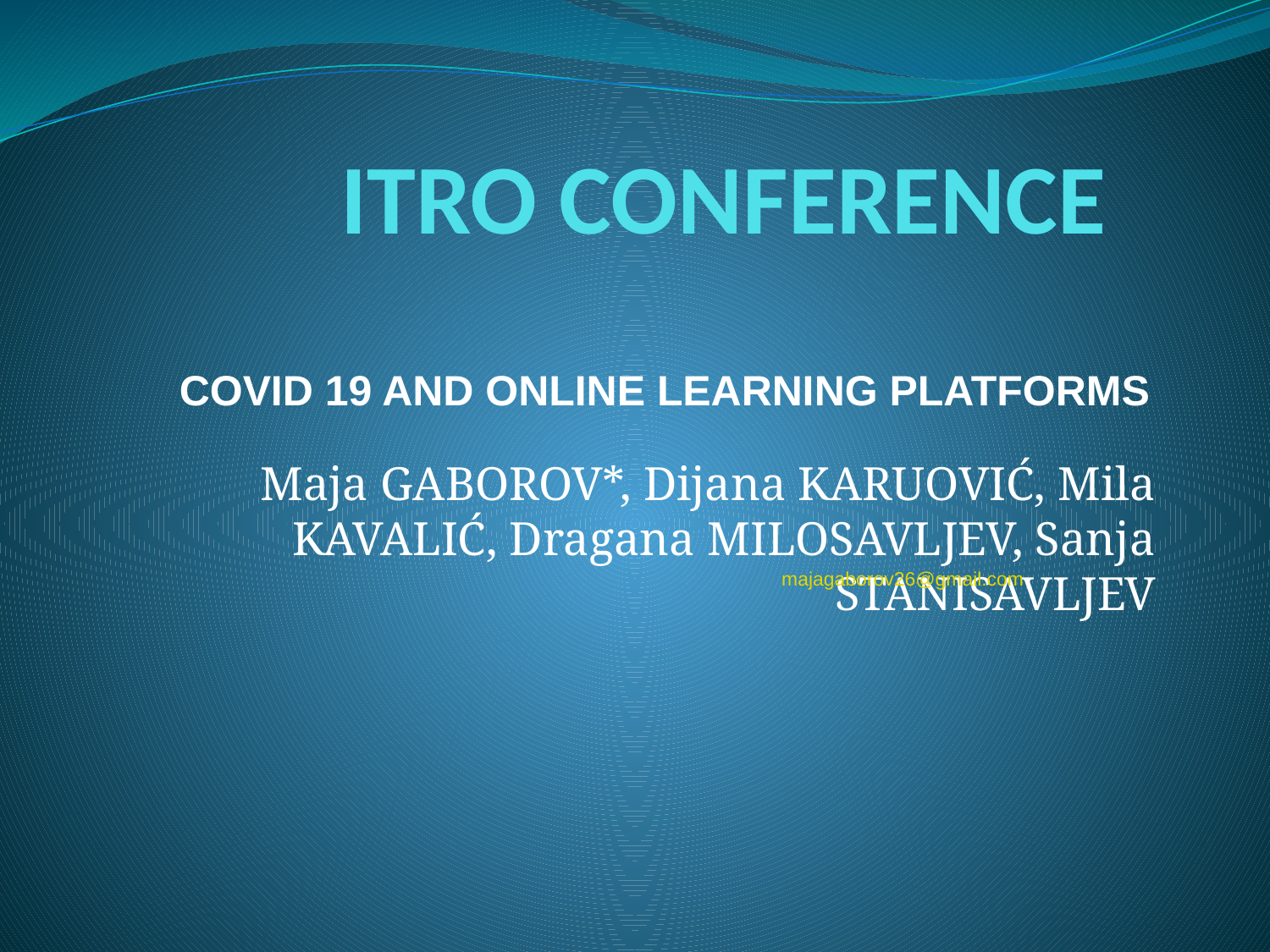

# ITRO CONFERENCE
COVID 19 AND ONLINE LEARNING PLATFORMS
Maja GABOROV*, Dijana KARUOVIĆ, Mila KAVALIĆ, Dragana MILOSAVLJEV, Sanja STANISAVLJEV

majagaborov26@gmail.com